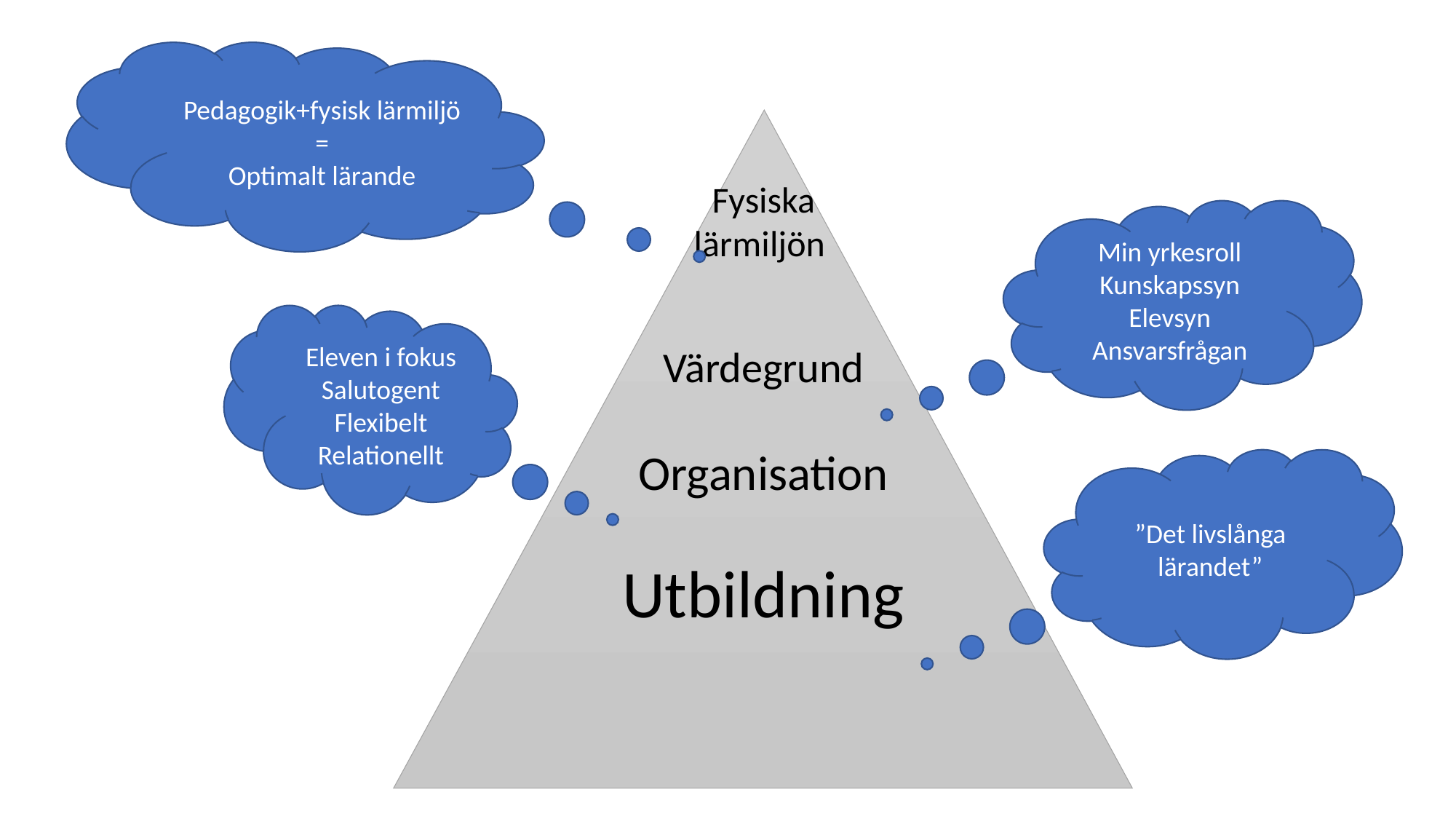

Pedagogik+fysisk lärmiljö
=
Optimalt lärande

Fysiska
lärmiljön

Värdegrund

Organisation

Utbildning

Min yrkesroll
Kunskapssyn
Elevsyn
Ansvarsfrågan
Eleven i fokus
Salutogent
Flexibelt
Relationellt
”Det livslånga lärandet”